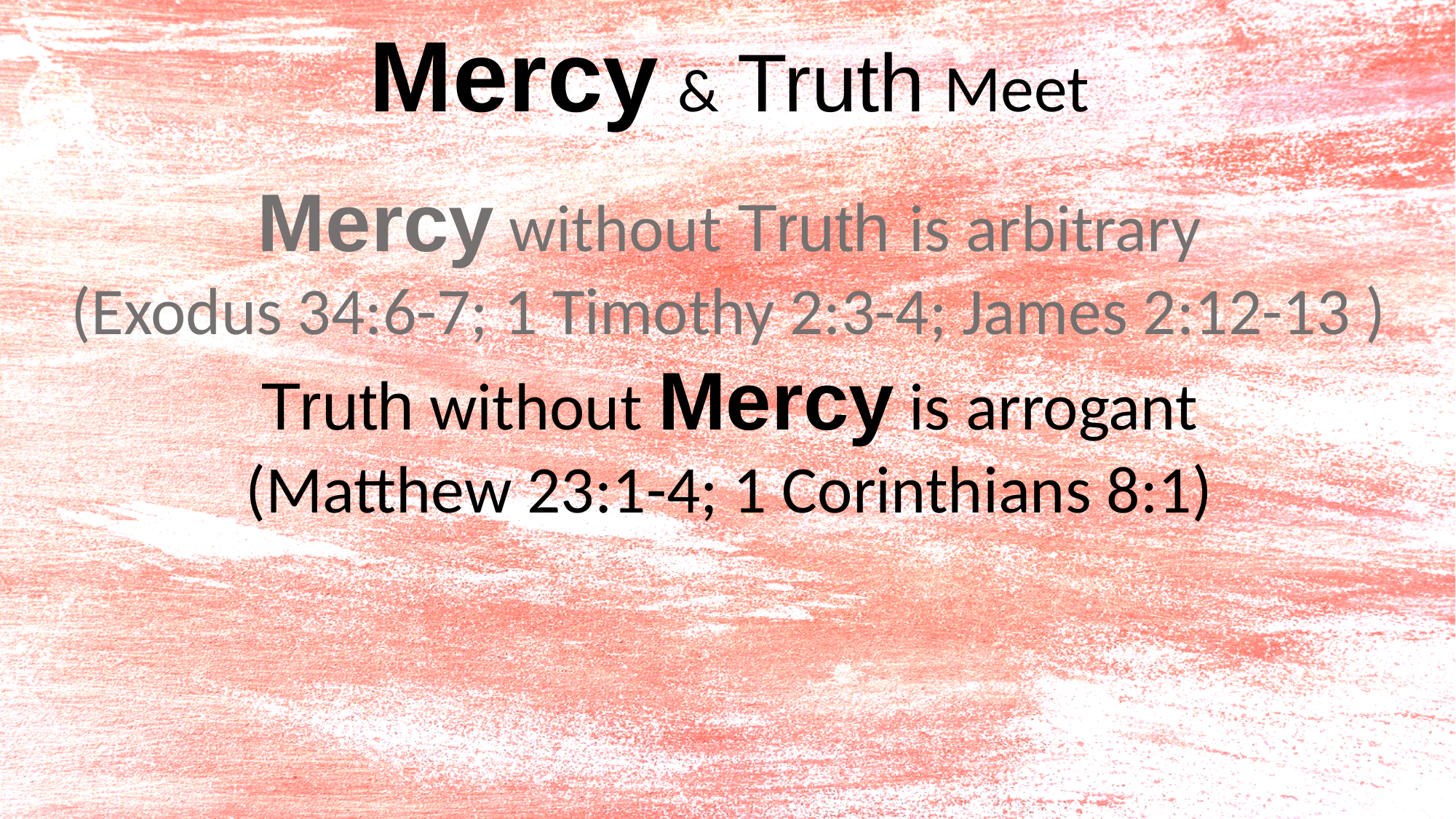

# Mercy & Truth Meet
Mercy without Truth is arbitrary
(Exodus 34:6-7; 1 Timothy 2:3-4; James 2:12-13 )
Truth without Mercy is arrogant
(Matthew 23:1-4; 1 Corinthians 8:1)